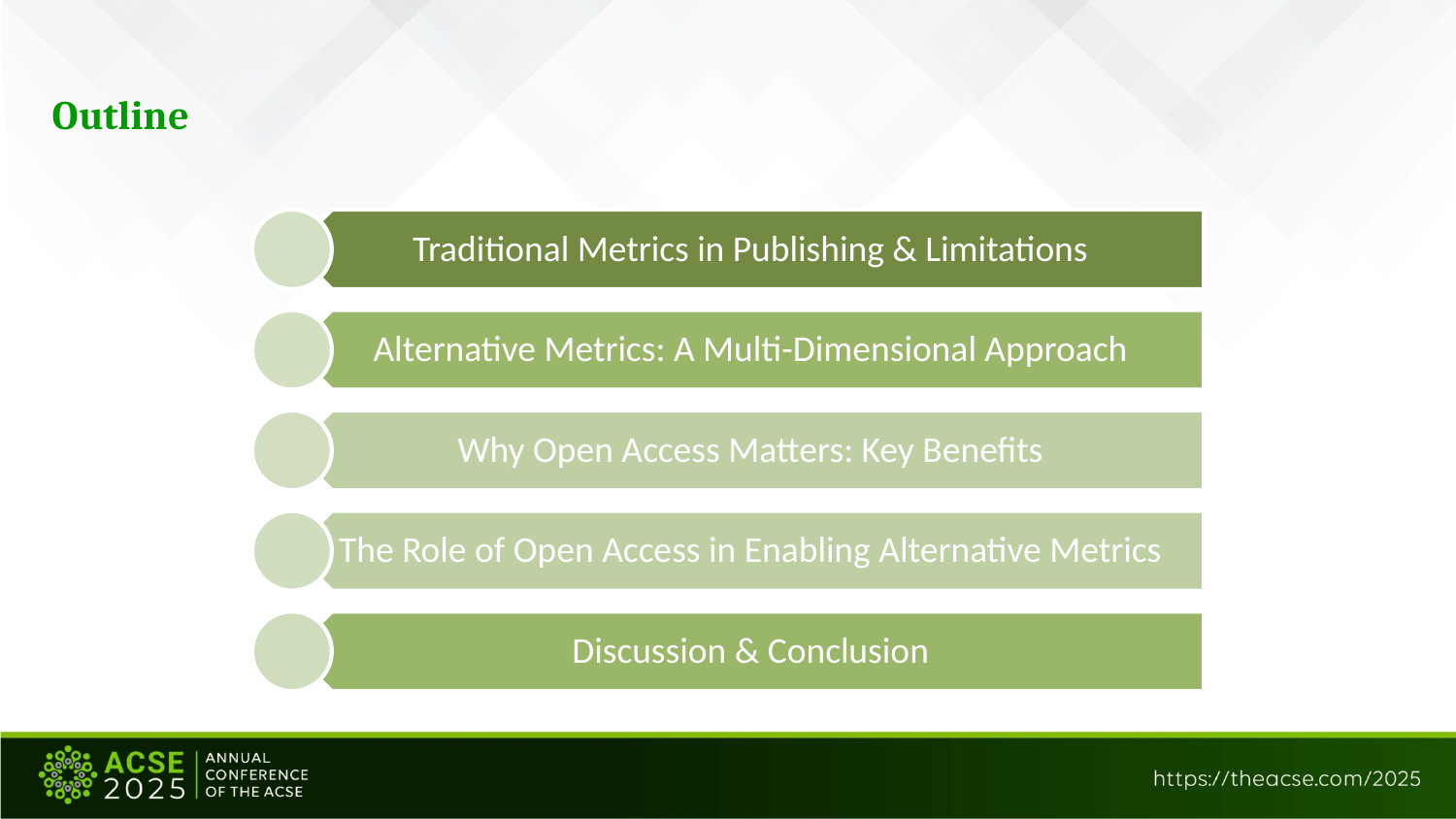

Outline

Traditional Metrics in Publishing & Limitations
Alternative Metrics: A Multi-Dimensional Approach
Why Open Access Matters: Key Benefits
The Role of Open Access in Enabling Alternative Metrics
Discussion & Conclusion